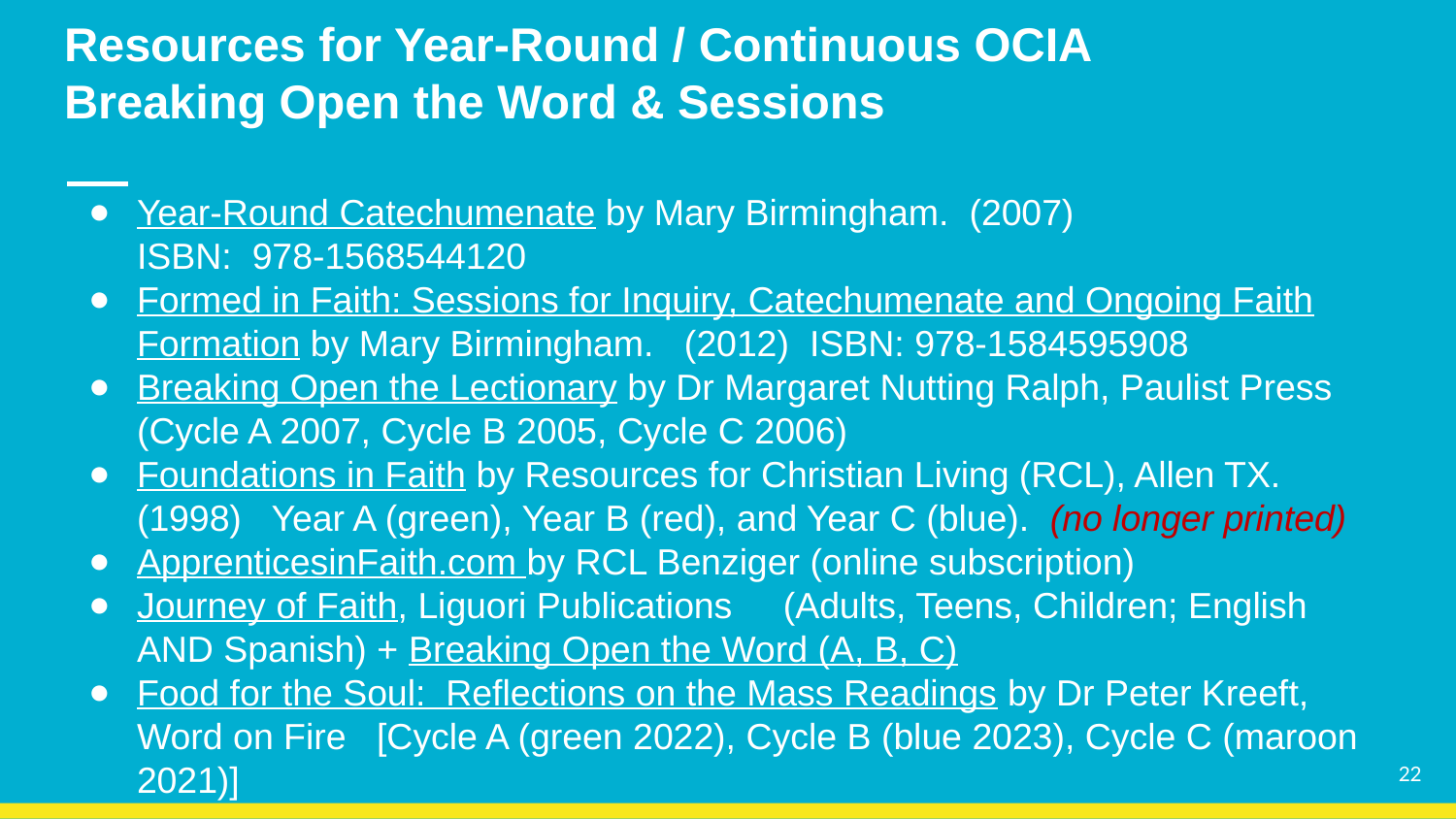

# Resources for Year-Round / Continuous OCIA Breaking Open the Word & Sessions
Year-Round Catechumenate by Mary Birmingham.  (2007)
ISBN:  978-1568544120
Formed in Faith: Sessions for Inquiry, Catechumenate and Ongoing Faith Formation by Mary Birmingham.   (2012)  ISBN: 978-1584595908
Breaking Open the Lectionary by Dr Margaret Nutting Ralph, Paulist Press   (Cycle A 2007, Cycle B 2005, Cycle C 2006)
Foundations in Faith by Resources for Christian Living (RCL), Allen TX.  (1998)   Year A (green), Year B (red), and Year C (blue).  (no longer printed)
ApprenticesinFaith.com by RCL Benziger (online subscription)
Journey of Faith, Liguori Publications     (Adults, Teens, Children; English AND Spanish) + Breaking Open the Word (A, B, C)
Food for the Soul:  Reflections on the Mass Readings by Dr Peter Kreeft, Word on Fire   [Cycle A (green 2022), Cycle B (blue 2023), Cycle C (maroon 2021)]

22